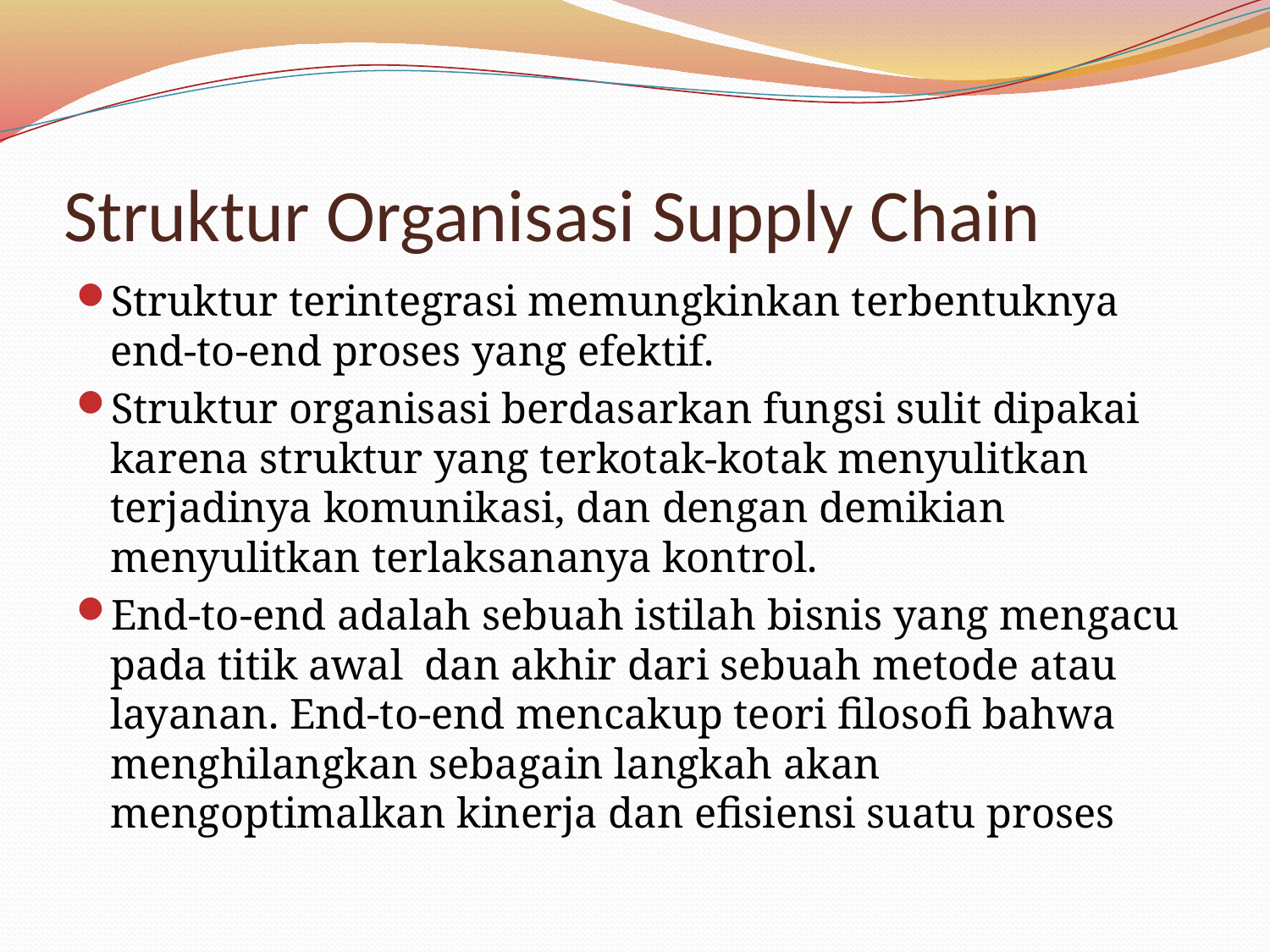

# Struktur Organisasi Supply Chain
Struktur terintegrasi memungkinkan terbentuknya  end-to-end proses yang efektif.
Struktur organisasi berdasarkan fungsi sulit dipakai karena struktur yang terkotak-kotak menyulitkan terjadinya komunikasi, dan dengan demikian menyulitkan terlaksananya kontrol.
End-to-end adalah sebuah istilah bisnis yang mengacu pada titik awal  dan akhir dari sebuah metode atau layanan. End-to-end mencakup teori filosofi bahwa menghilangkan sebagain langkah akan mengoptimalkan kinerja dan efisiensi suatu proses